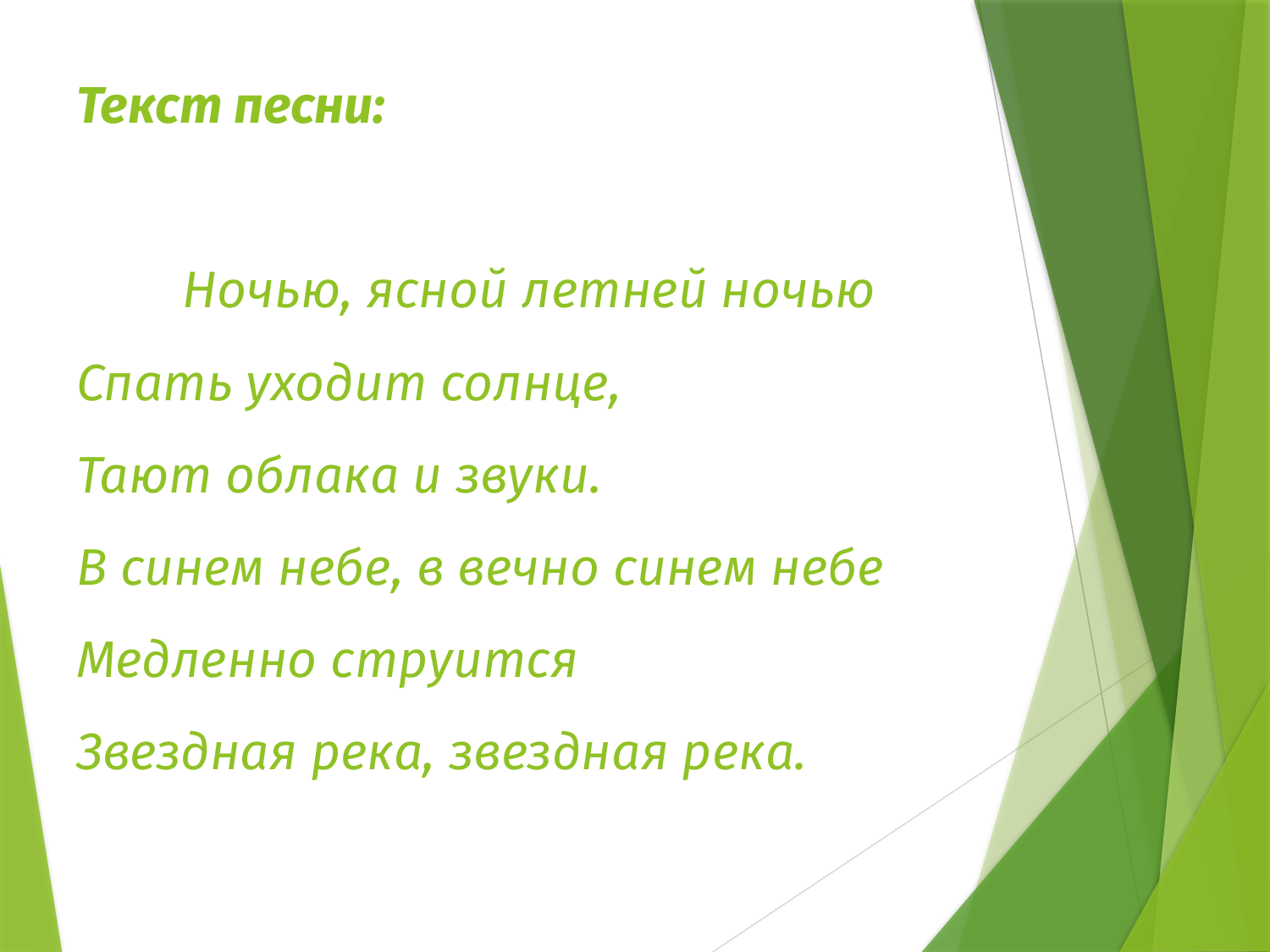

# Текст песни:   Ночью, ясной летней ночью Спать уходит солнце, Тают облака и звуки. В синем небе, в вечно синем небе Медленно струится Звездная река, звездная река.